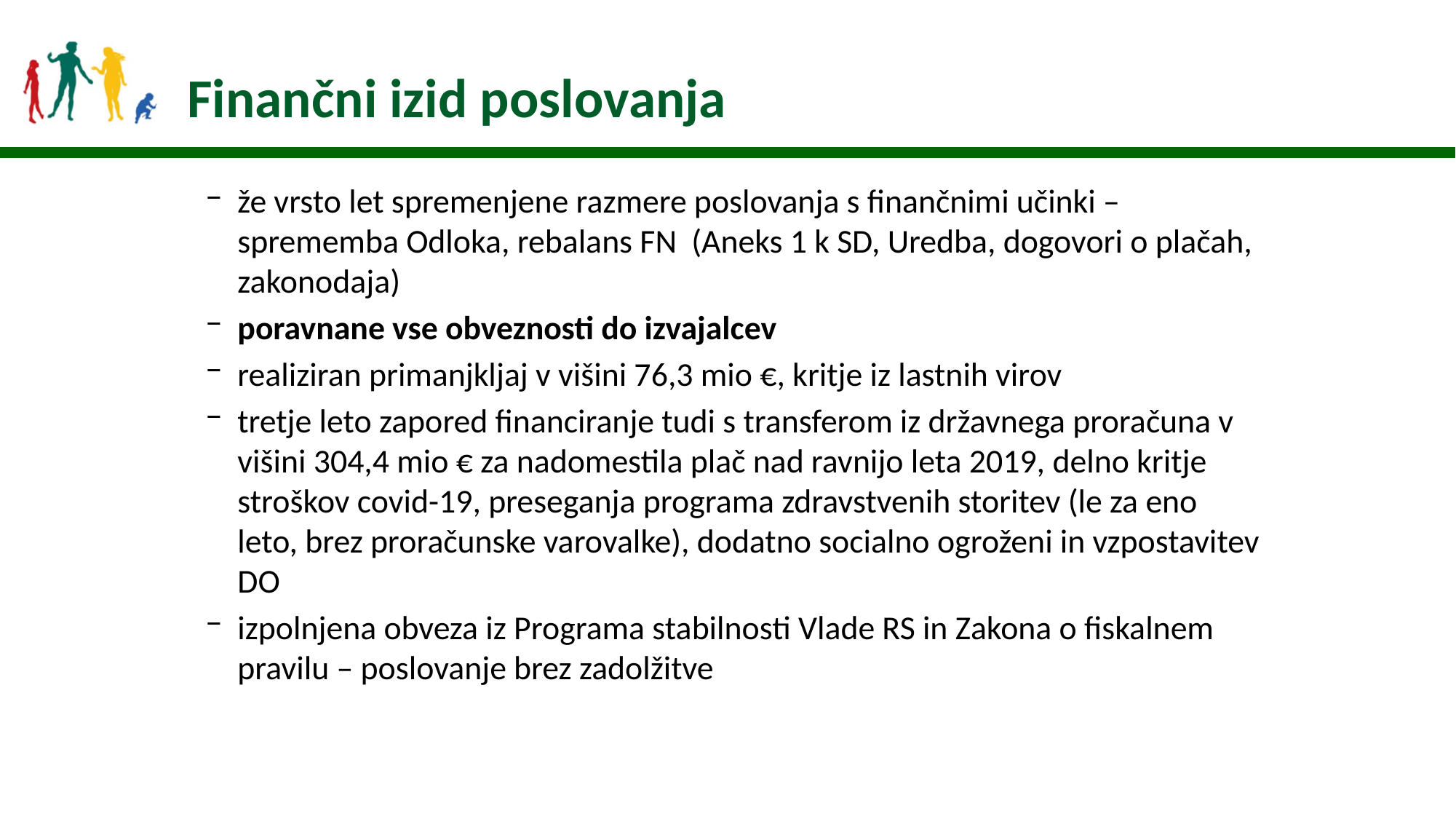

18
Finančni izid poslovanja
že vrsto let spremenjene razmere poslovanja s finančnimi učinki – sprememba Odloka, rebalans FN  (Aneks 1 k SD, Uredba, dogovori o plačah, zakonodaja)
poravnane vse obveznosti do izvajalcev
realiziran primanjkljaj v višini 76,3 mio €, kritje iz lastnih virov
tretje leto zapored financiranje tudi s transferom iz državnega proračuna v višini 304,4 mio € za nadomestila plač nad ravnijo leta 2019, delno kritje stroškov covid-19, preseganja programa zdravstvenih storitev (le za eno leto, brez proračunske varovalke), dodatno socialno ogroženi in vzpostavitev DO
izpolnjena obveza iz Programa stabilnosti Vlade RS in Zakona o fiskalnem pravilu – poslovanje brez zadolžitve